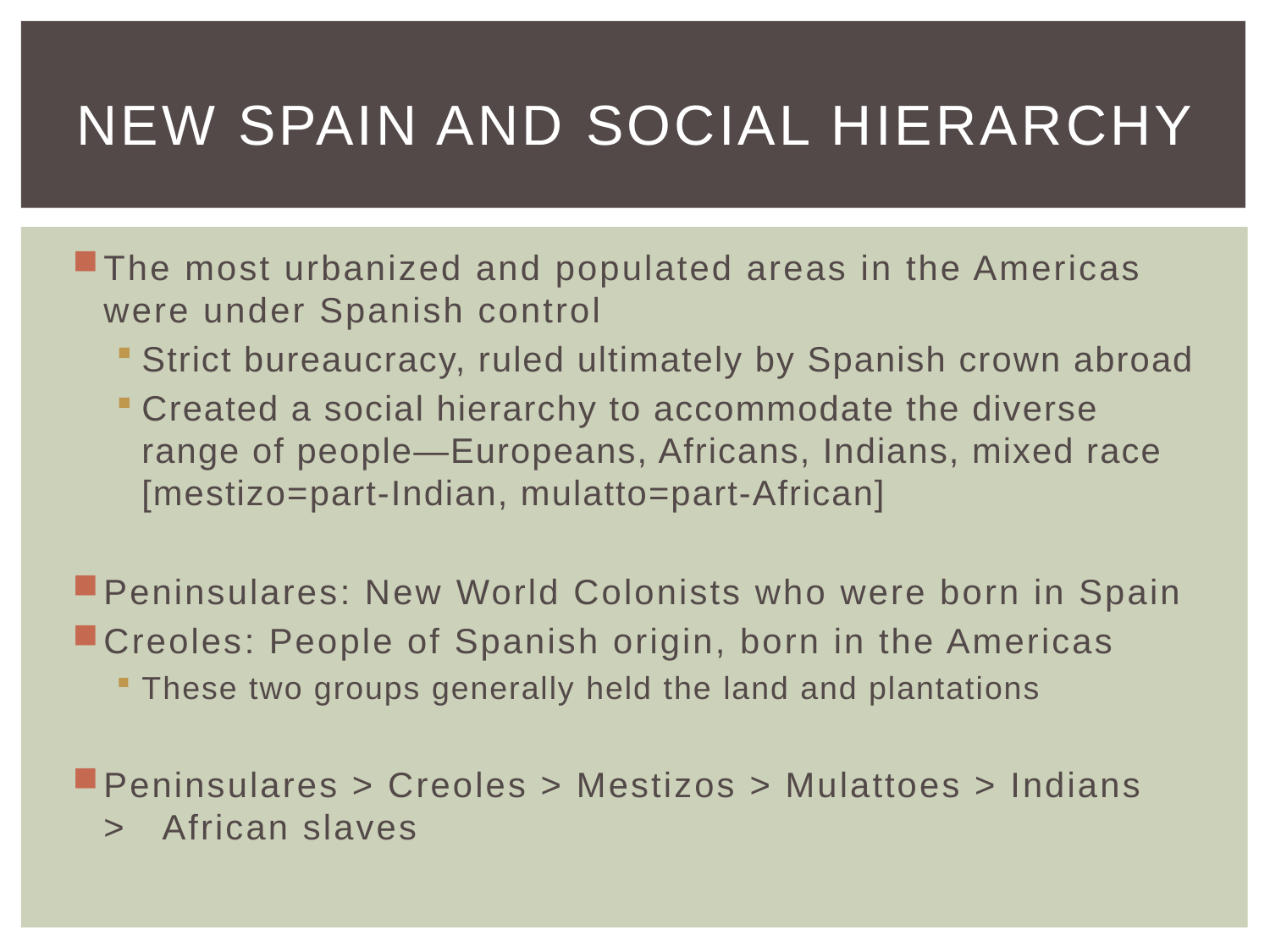

# New Spain and social hierarchy
The most urbanized and populated areas in the Americas were under Spanish control
Strict bureaucracy, ruled ultimately by Spanish crown abroad
Created a social hierarchy to accommodate the diverse range of people—Europeans, Africans, Indians, mixed race [mestizo=part-Indian, mulatto=part-African]

Peninsulares: New World Colonists who were born in Spain
Creoles: People of Spanish origin, born in the Americas
These two groups generally held the land and plantations

Peninsulares > Creoles > Mestizos > Mulattoes > Indians
>   African slaves